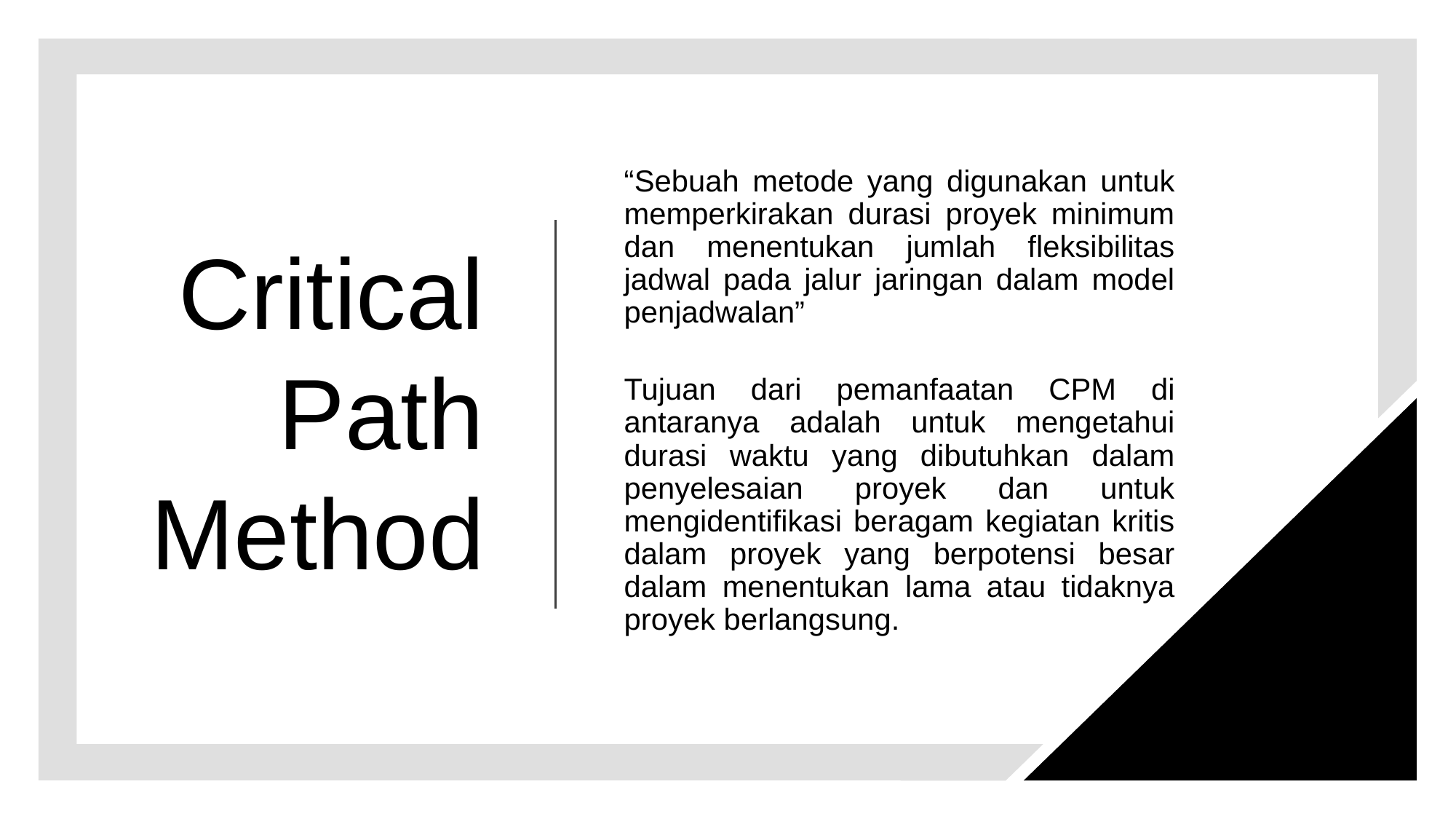

# Critical Path Method
“Sebuah metode yang digunakan untuk memperkirakan durasi proyek minimum dan menentukan jumlah fleksibilitas jadwal pada jalur jaringan dalam model penjadwalan”

Tujuan dari pemanfaatan CPM di antaranya adalah untuk mengetahui durasi waktu yang dibutuhkan dalam penyelesaian proyek dan untuk mengidentifikasi beragam kegiatan kritis dalam proyek yang berpotensi besar dalam menentukan lama atau tidaknya proyek berlangsung.